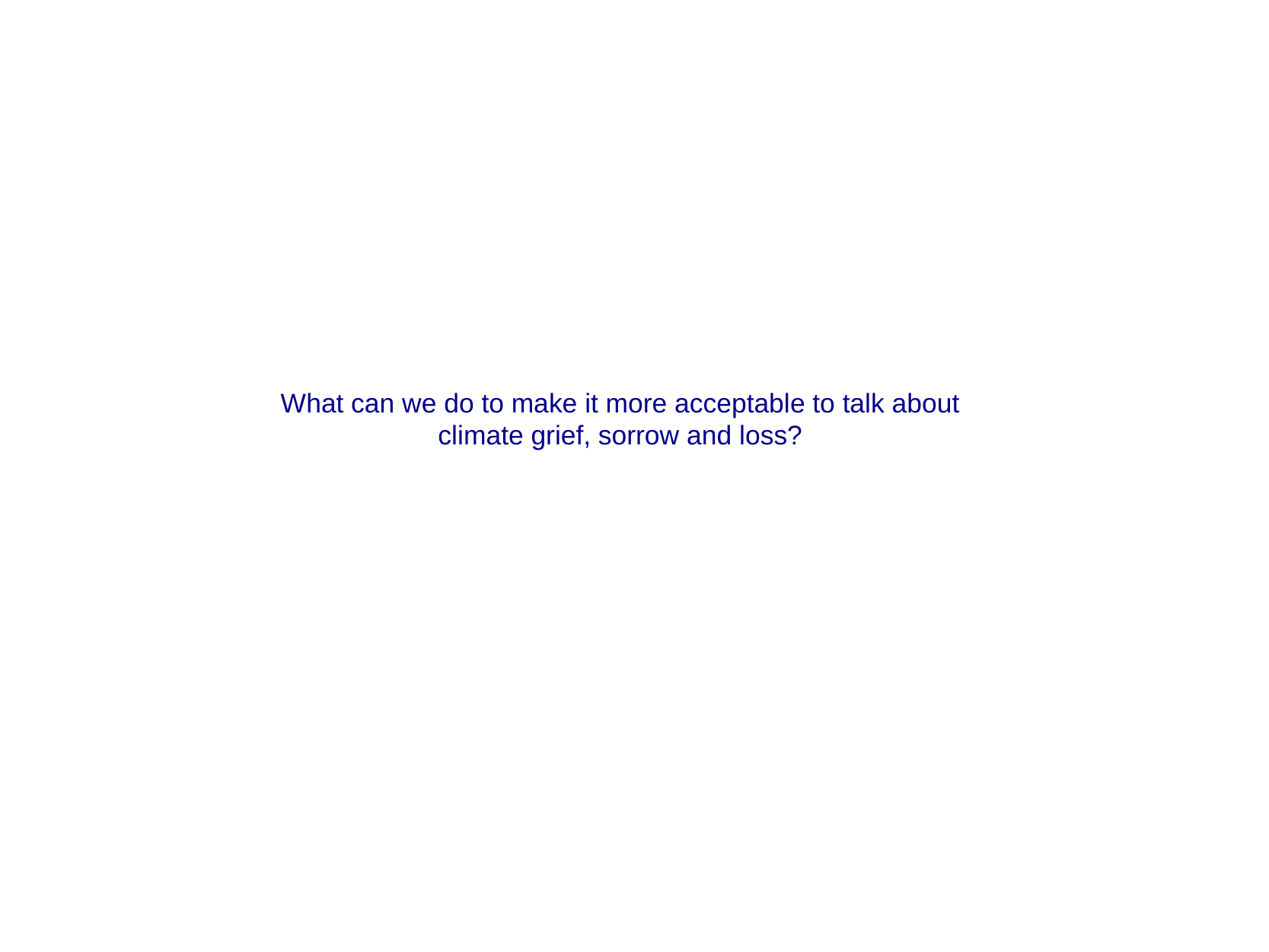

What can we do to make it more acceptable to talk about climate grief, sorrow and loss?